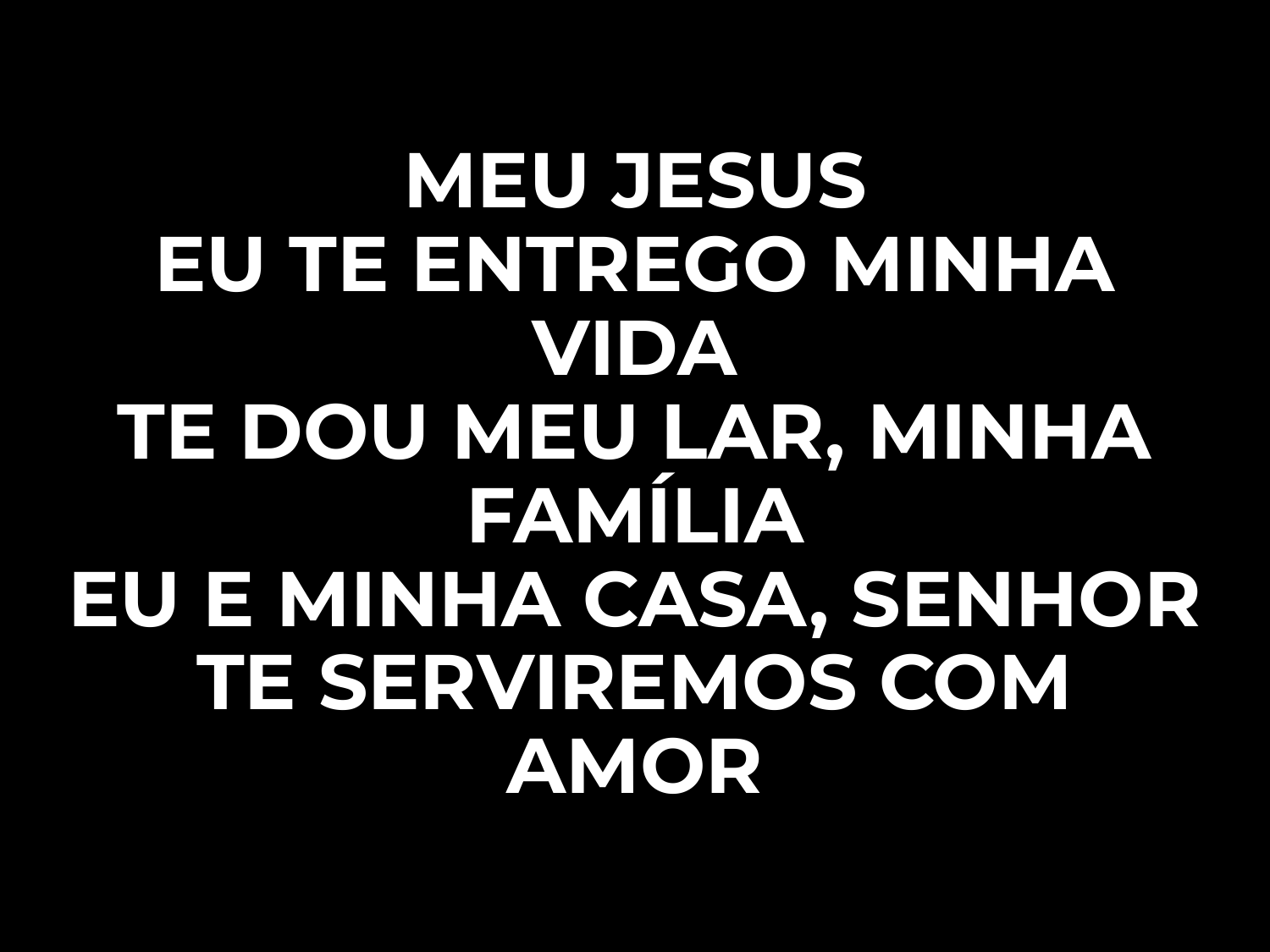

MEU JESUS
EU TE ENTREGO MINHA VIDA
TE DOU MEU LAR, MINHA FAMÍLIA
EU E MINHA CASA, SENHOR
TE SERVIREMOS COM AMOR